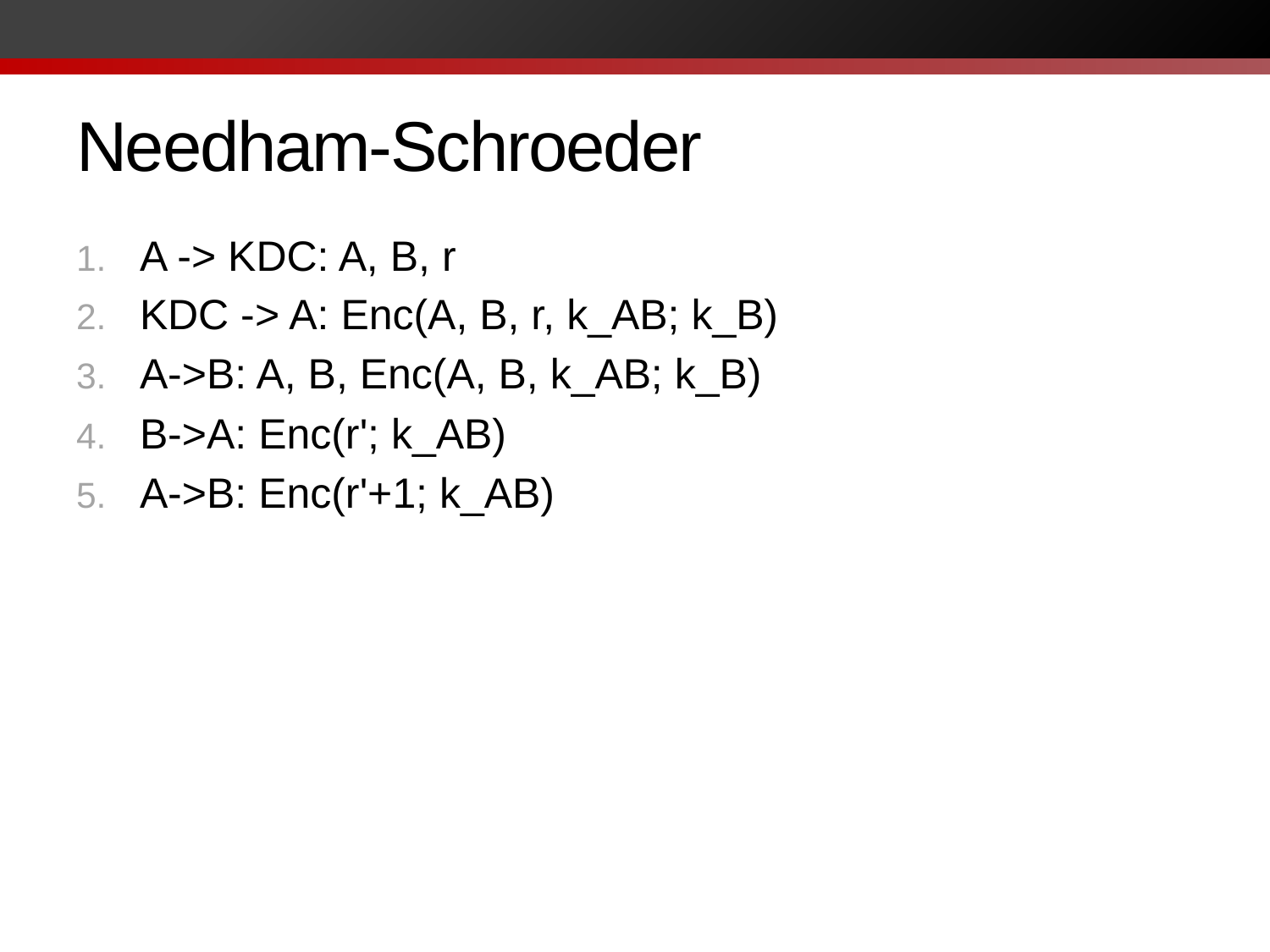

# Needham-Schroeder
A -> KDC: A, B, r
KDC -> A: Enc(A, B, r, k_AB; k_B)
A->B: A, B, Enc(A, B, k_AB; k_B)
B->A: Enc(r'; k_AB)
A->B: Enc(r'+1; k_AB)